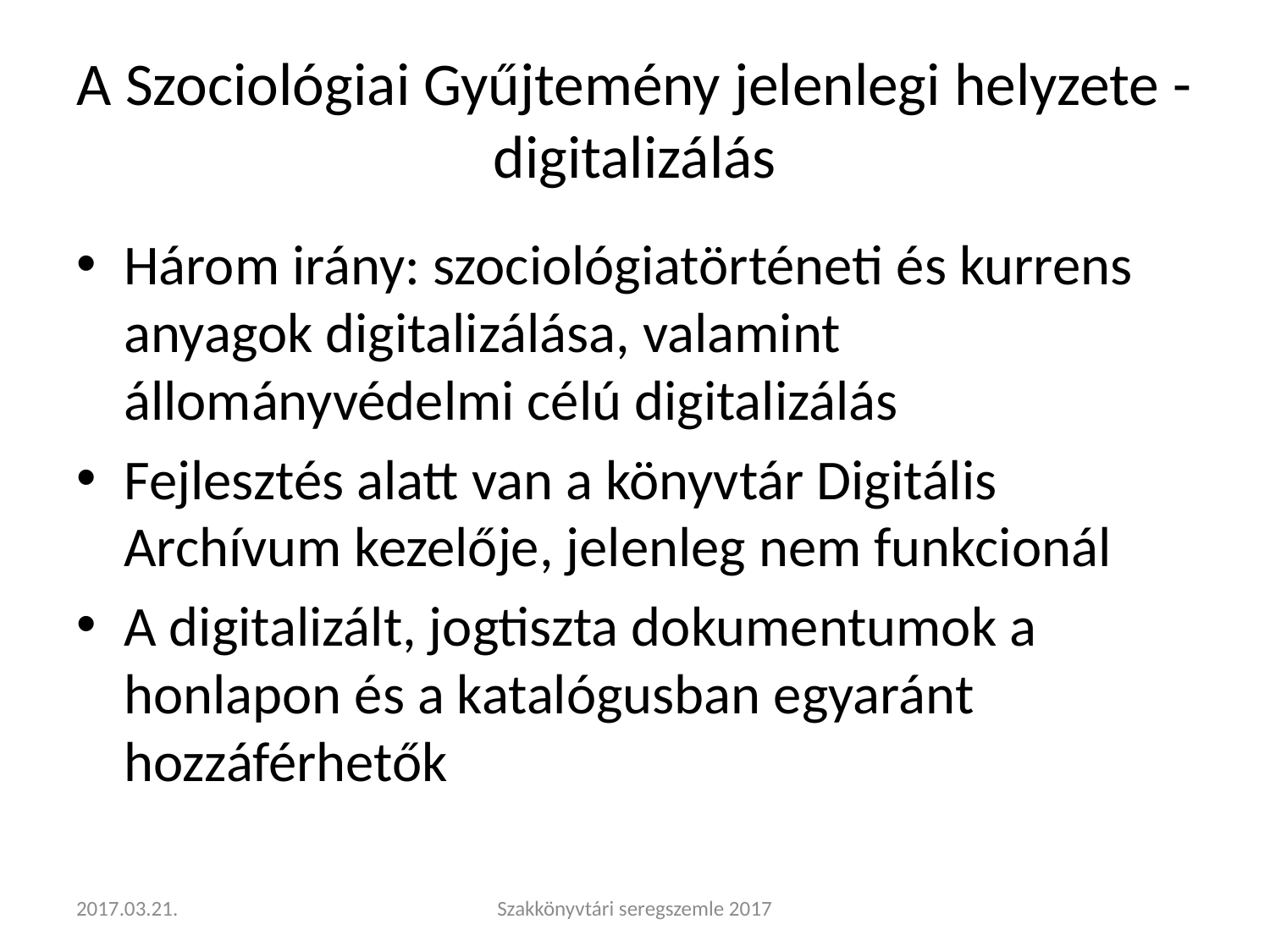

# A Szociológiai Gyűjtemény jelenlegi helyzete - digitalizálás
Három irány: szociológiatörténeti és kurrens anyagok digitalizálása, valamint állományvédelmi célú digitalizálás
Fejlesztés alatt van a könyvtár Digitális Archívum kezelője, jelenleg nem funkcionál
A digitalizált, jogtiszta dokumentumok a honlapon és a katalógusban egyaránt hozzáférhetők
2017.03.21.
Szakkönyvtári seregszemle 2017